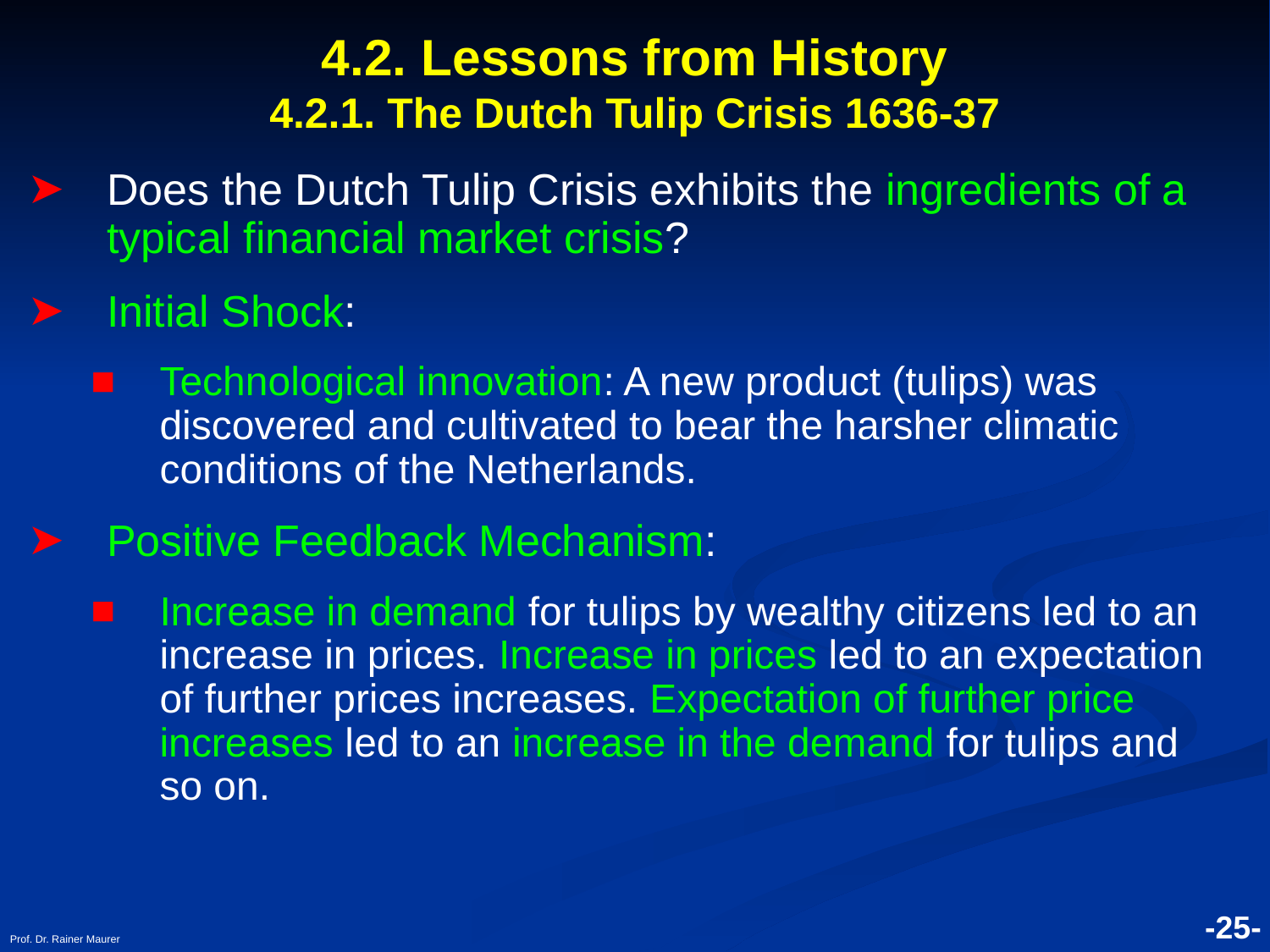

# 4.2. Lessons from History 4.2.1. The Dutch Tulip Crisis 1636-37
Does the Dutch Tulip Crisis exhibits the ingredients of a typical financial market crisis?
Initial Shock:
Technological innovation: A new product (tulips) was discovered and cultivated to bear the harsher climatic conditions of the Netherlands.
Positive Feedback Mechanism:
Increase in demand for tulips by wealthy citizens led to an increase in prices. Increase in prices led to an expectation of further prices increases. Expectation of further price increases led to an increase in the demand for tulips and so on.

Prof. Dr. Rainer Maurer
-25-